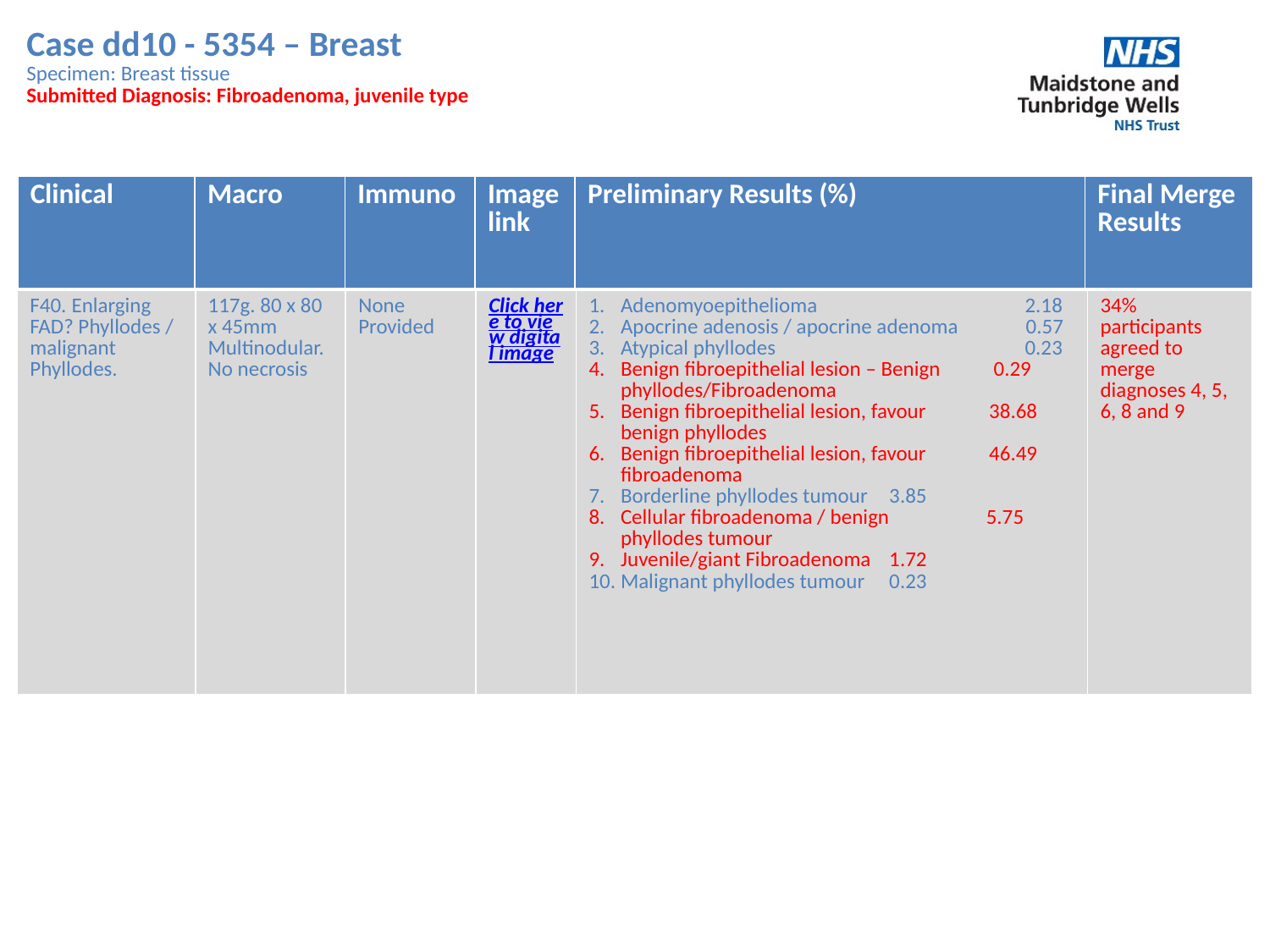

Case dd10 - 5354 – Breast
Specimen: Breast tissue
Submitted Diagnosis: Fibroadenoma, juvenile type

| Clinical | Macro | Immuno | Image link | Preliminary Results (%) | Final Merge Results |
| --- | --- | --- | --- | --- | --- |
| F40. Enlarging FAD? Phyllodes / malignant Phyllodes. | 117g. 80 x 80 x 45mm Multinodular. No necrosis | None Provided | Click here to view digital image | Adenomyoepithelioma 2.18 Apocrine adenosis / apocrine adenoma 0.57 Atypical phyllodes 0.23 Benign fibroepithelial lesion – Benign 0.29 phyllodes/Fibroadenoma Benign fibroepithelial lesion, favour 38.68 benign phyllodes Benign fibroepithelial lesion, favour 46.49 fibroadenoma Borderline phyllodes tumour 3.85 Cellular fibroadenoma / benign 5.75 phyllodes tumour Juvenile/giant Fibroadenoma 1.72 Malignant phyllodes tumour 0.23 | 34% participants agreed to merge diagnoses 4, 5, 6, 8 and 9 |
| --- | --- | --- | --- | --- | --- |